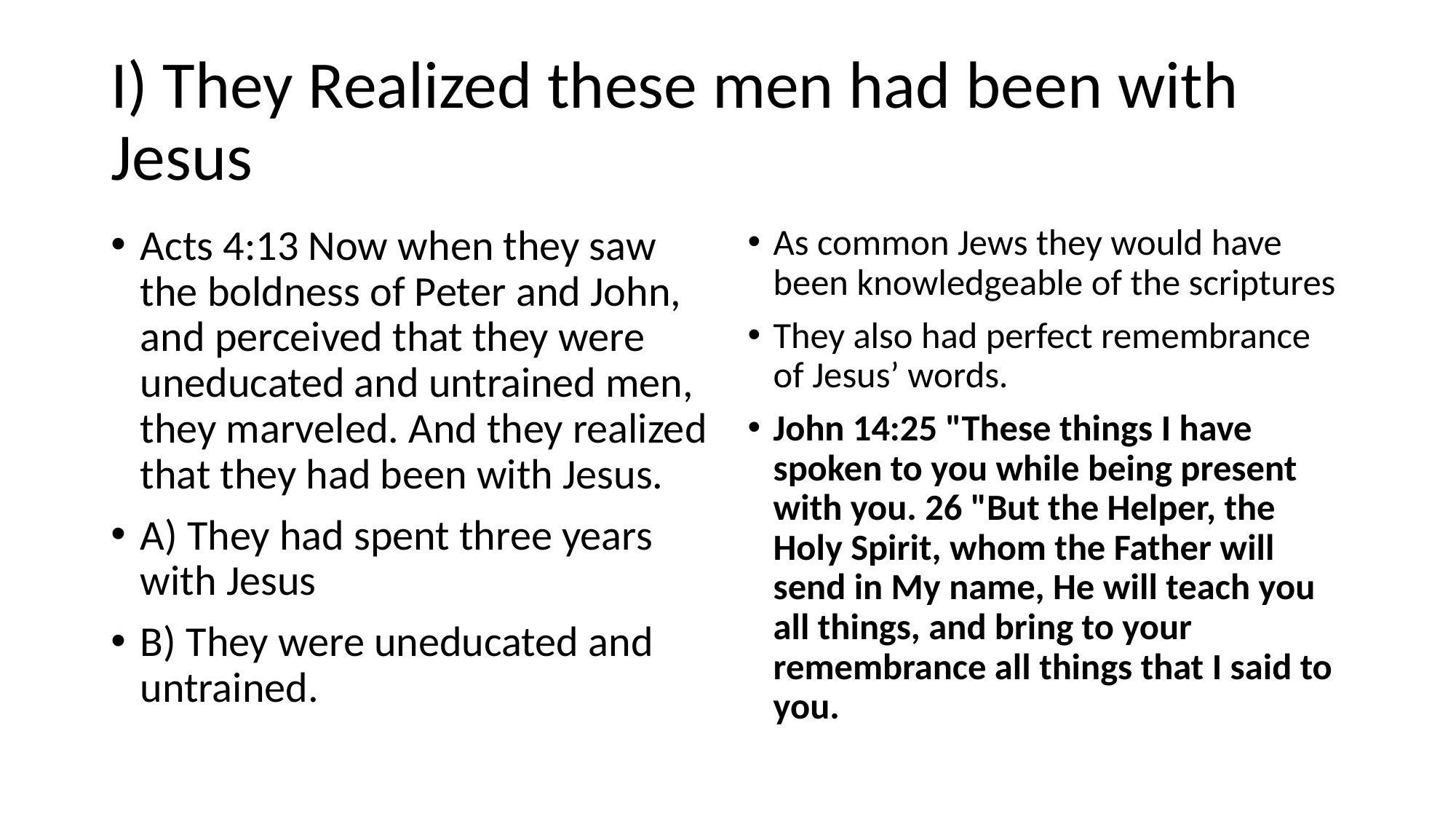

# I) They Realized these men had been with Jesus
Acts 4:13 Now when they saw the boldness of Peter and John, and perceived that they were uneducated and untrained men, they marveled. And they realized that they had been with Jesus.
A) They had spent three years with Jesus
B) They were uneducated and untrained.
As common Jews they would have been knowledgeable of the scriptures
They also had perfect remembrance of Jesus’ words.
John 14:25 "These things I have spoken to you while being present with you. 26 "But the Helper, the Holy Spirit, whom the Father will send in My name, He will teach you all things, and bring to your remembrance all things that I said to you.